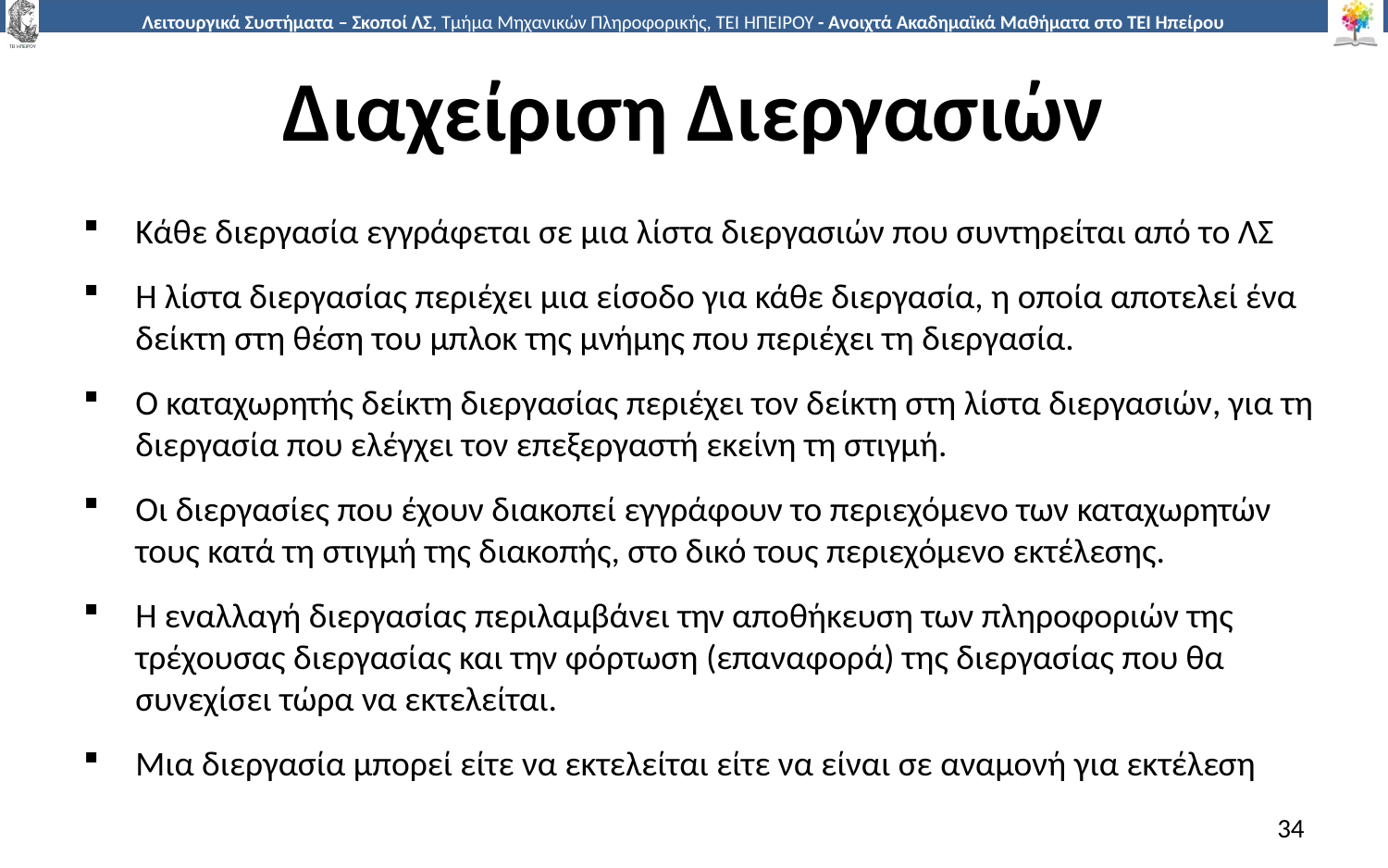

# Διαχείριση Διεργασιών
Κάθε διεργασία εγγράφεται σε μια λίστα διεργασιών που συντηρείται από το ΛΣ
Η λίστα διεργασίας περιέχει μια είσοδο για κάθε διεργασία, η οποία αποτελεί ένα δείκτη στη θέση του μπλοκ της μνήμης που περιέχει τη διεργασία.
Ο καταχωρητής δείκτη διεργασίας περιέχει τον δείκτη στη λίστα διεργασιών, για τη διεργασία που ελέγχει τον επεξεργαστή εκείνη τη στιγμή.
Οι διεργασίες που έχουν διακοπεί εγγράφουν το περιεχόμενο των καταχωρητών τους κατά τη στιγμή της διακοπής, στο δικό τους περιεχόμενο εκτέλεσης.
Η εναλλαγή διεργασίας περιλαμβάνει την αποθήκευση των πληροφοριών της τρέχουσας διεργασίας και την φόρτωση (επαναφορά) της διεργασίας που θα συνεχίσει τώρα να εκτελείται.
Μια διεργασία μπορεί είτε να εκτελείται είτε να είναι σε αναμονή για εκτέλεση
34